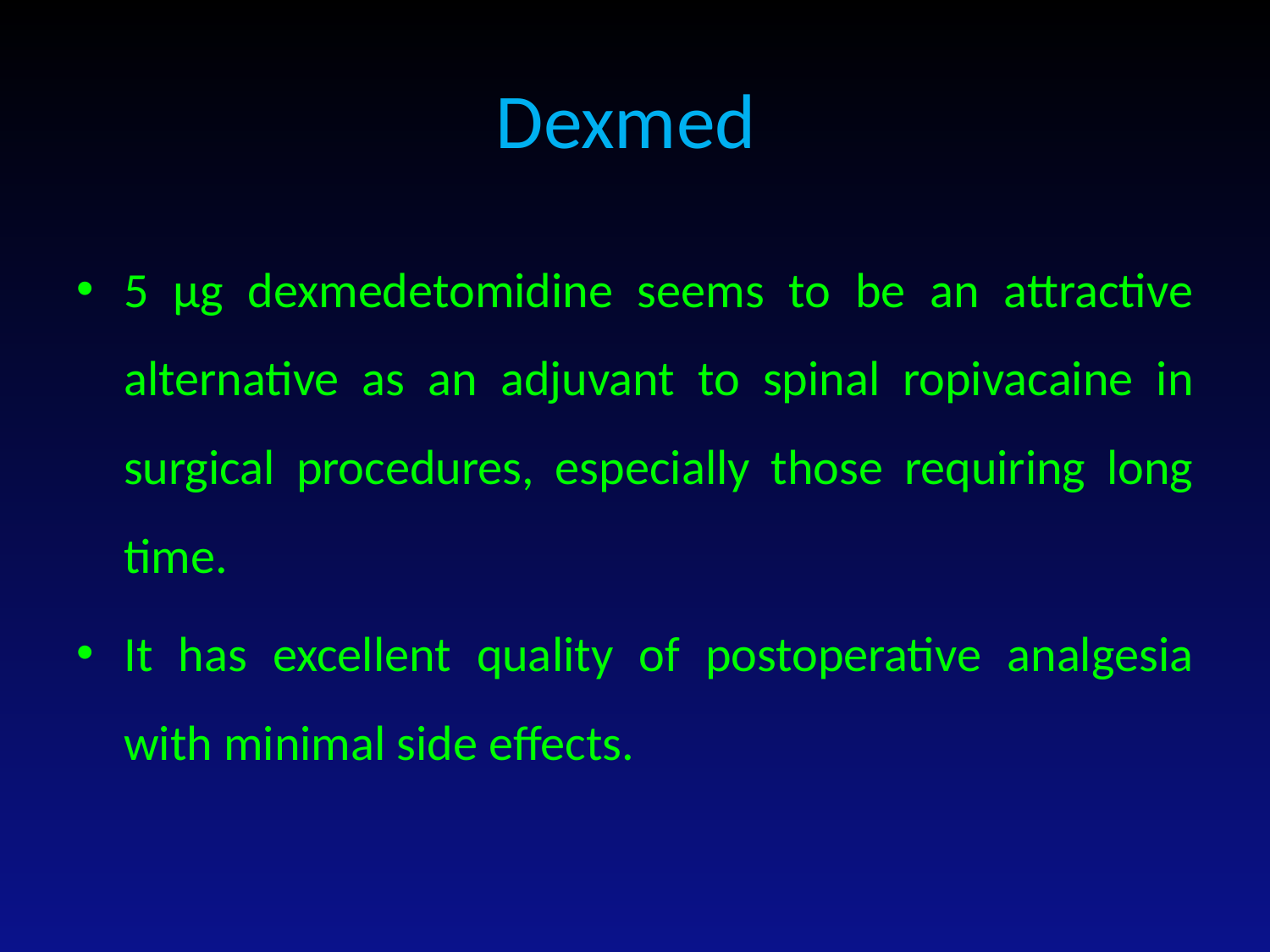

# Dexmed
5 µg dexmedetomidine seems to be an attractive alternative as an adjuvant to spinal ropivacaine in surgical procedures, especially those requiring long time.
It has excellent quality of postoperative analgesia with minimal side effects.